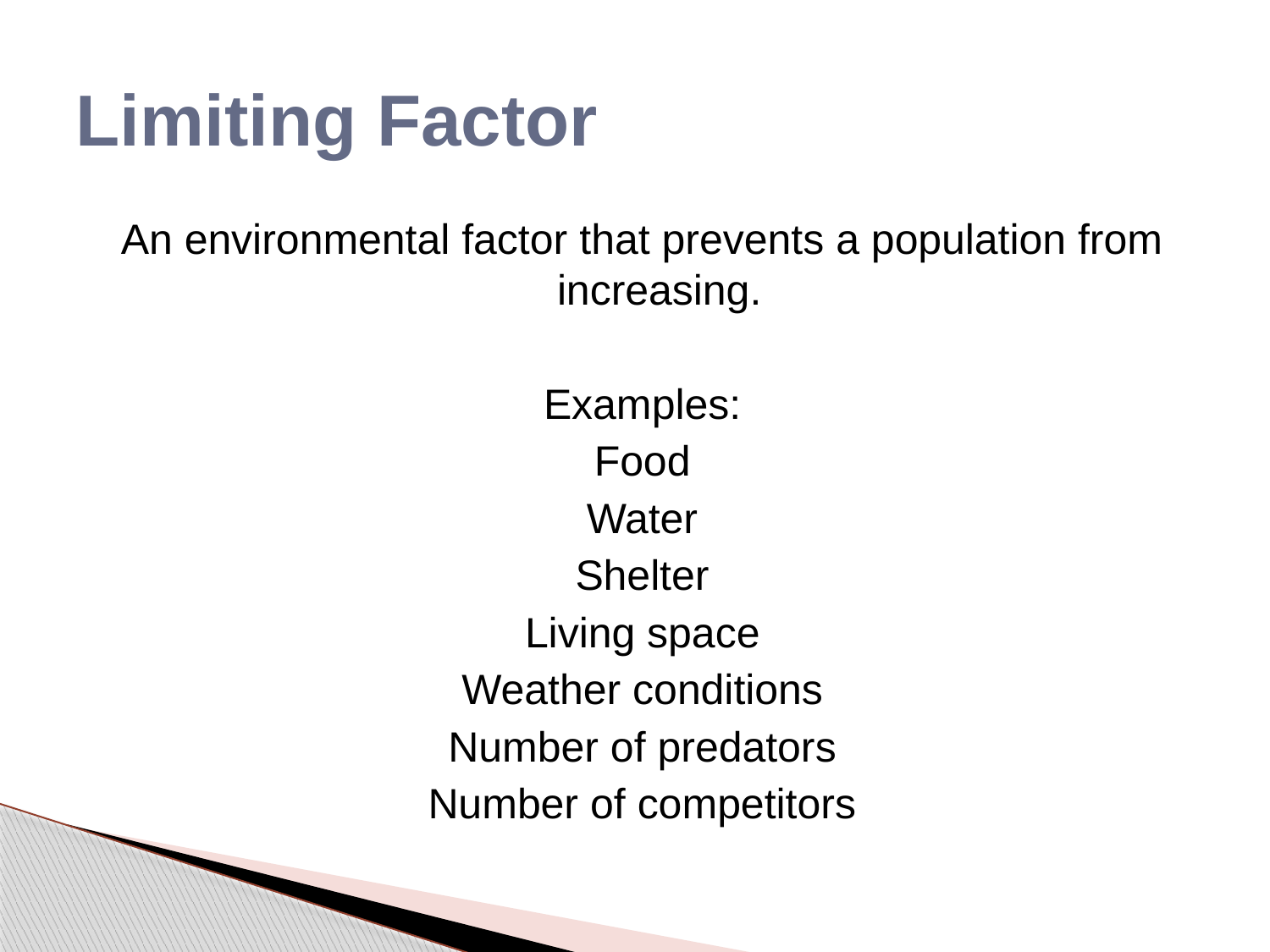

# Limiting Factor
An environmental factor that prevents a population from increasing.

Examples:
Food
Water
Shelter
Living space
Weather conditions
Number of predators
Number of competitors